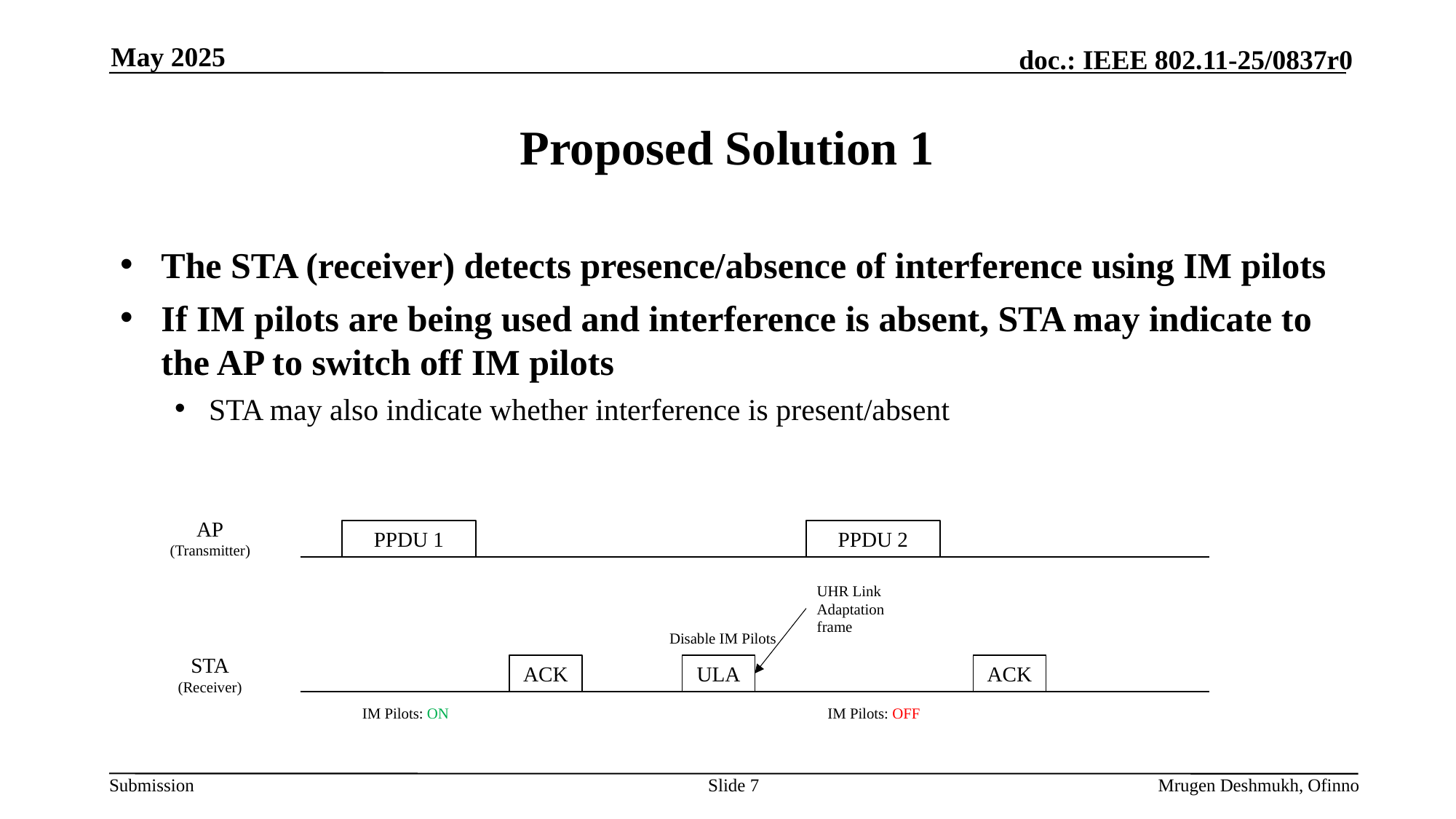

May 2025
# Proposed Solution 1
The STA (receiver) detects presence/absence of interference using IM pilots
If IM pilots are being used and interference is absent, STA may indicate to the AP to switch off IM pilots
STA may also indicate whether interference is present/absent
AP
(Transmitter)
PPDU 1
PPDU 2
UHR Link
Adaptation frame
Disable IM Pilots
STA
(Receiver)
ACK
ULA
ACK
IM Pilots: ON
IM Pilots: OFF
Slide 7
Mrugen Deshmukh, Ofinno